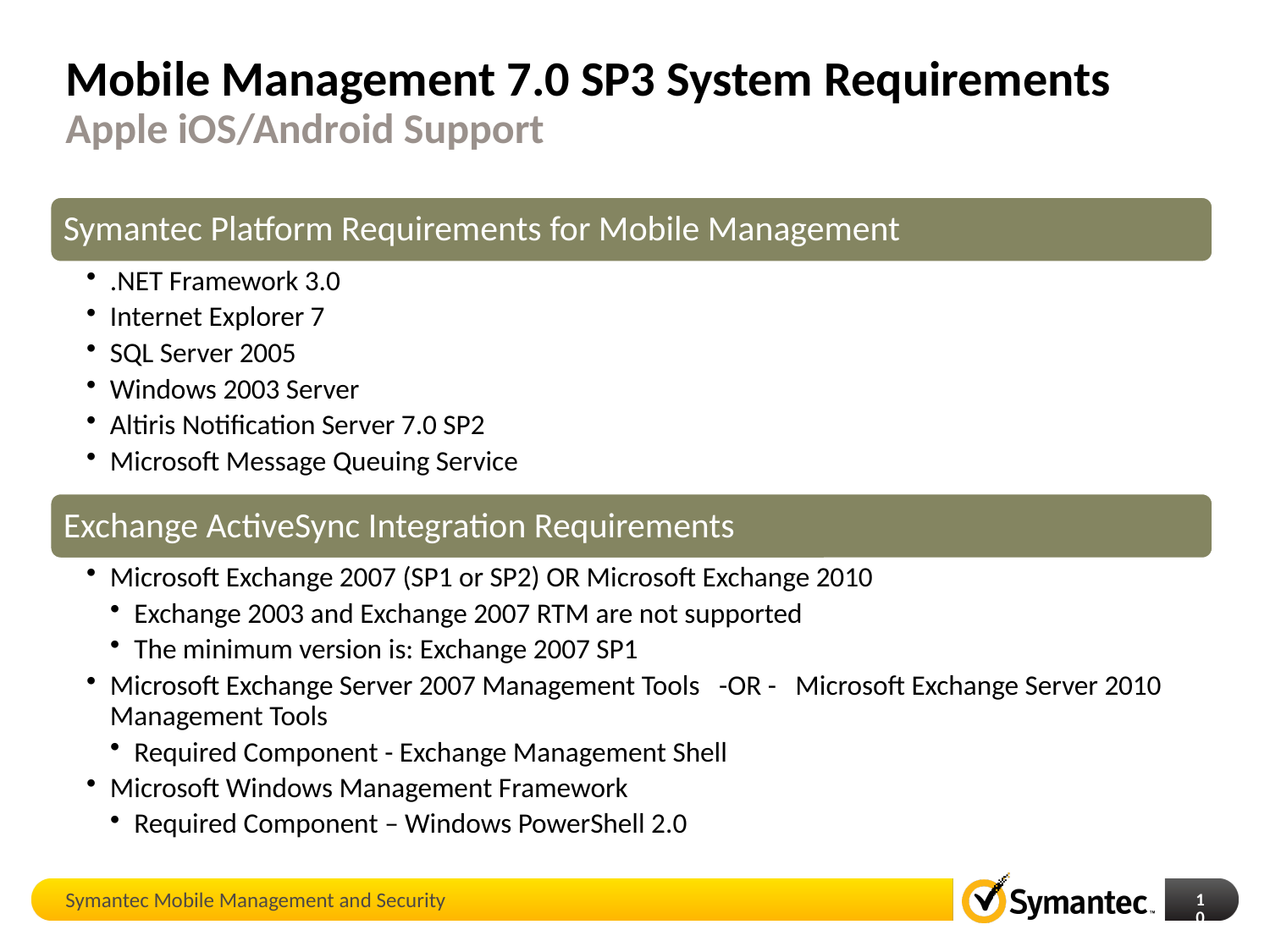

# Mobile Management 7.0 SP3 System Requirements Apple iOS/Android Support
Symantec Platform Requirements for Mobile Management
.NET Framework 3.0
Internet Explorer 7
SQL Server 2005
Windows 2003 Server
Altiris Notification Server 7.0 SP2
Microsoft Message Queuing Service
Exchange ActiveSync Integration Requirements
Microsoft Exchange 2007 (SP1 or SP2) OR Microsoft Exchange 2010
Exchange 2003 and Exchange 2007 RTM are not supported
The minimum version is: Exchange 2007 SP1
Microsoft Exchange Server 2007 Management Tools   -OR -   Microsoft Exchange Server 2010 Management Tools
Required Component - Exchange Management Shell
Microsoft Windows Management Framework
Required Component – Windows PowerShell 2.0

Symantec Mobile Management and Security
10